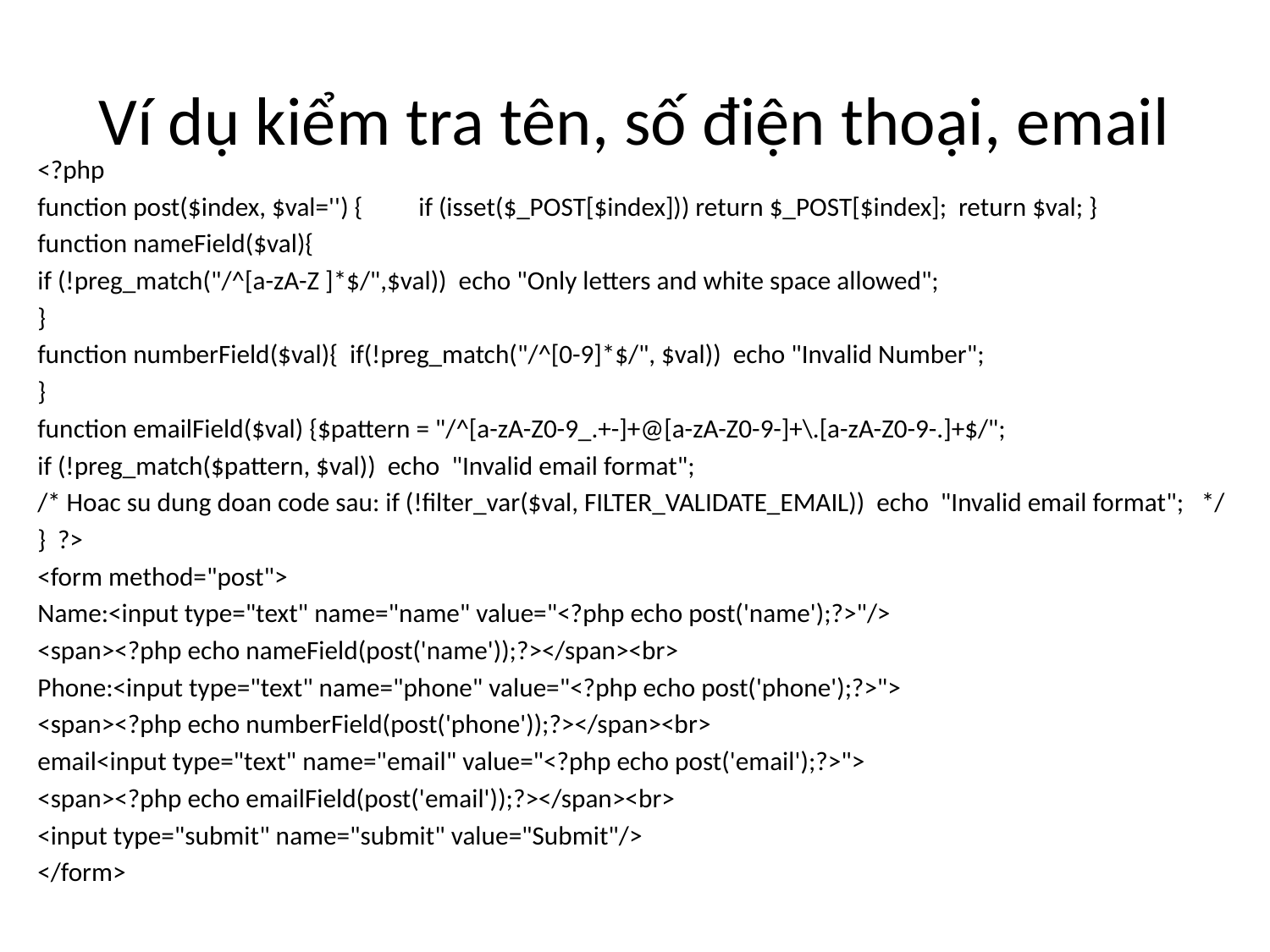

# Ví dụ kiểm tra tên, số điện thoại, email
<?php
function post($index, $val='') {	if (isset($_POST[$index])) return $_POST[$index];  return $val; }
function nameField($val){
if (!preg_match("/^[a-zA-Z ]*$/",$val))  echo "Only letters and white space allowed";
}
function numberField($val){  if(!preg_match("/^[0-9]*$/", $val))  echo "Invalid Number";
}
function emailField($val) {$pattern = "/^[a-zA-Z0-9_.+-]+@[a-zA-Z0-9-]+\.[a-zA-Z0-9-.]+$/";
if (!preg_match($pattern, $val))  echo  "Invalid email format";
/* Hoac su dung doan code sau: if (!filter_var($val, FILTER_VALIDATE_EMAIL))  echo  "Invalid email format";   */
}  ?>
<form method="post">
Name:<input type="text" name="name" value="<?php echo post('name');?>"/>
<span><?php echo nameField(post('name'));?></span><br>
Phone:<input type="text" name="phone" value="<?php echo post('phone');?>">
<span><?php echo numberField(post('phone'));?></span><br>
email<input type="text" name="email" value="<?php echo post('email');?>">
<span><?php echo emailField(post('email'));?></span><br>
<input type="submit" name="submit" value="Submit"/>
</form>